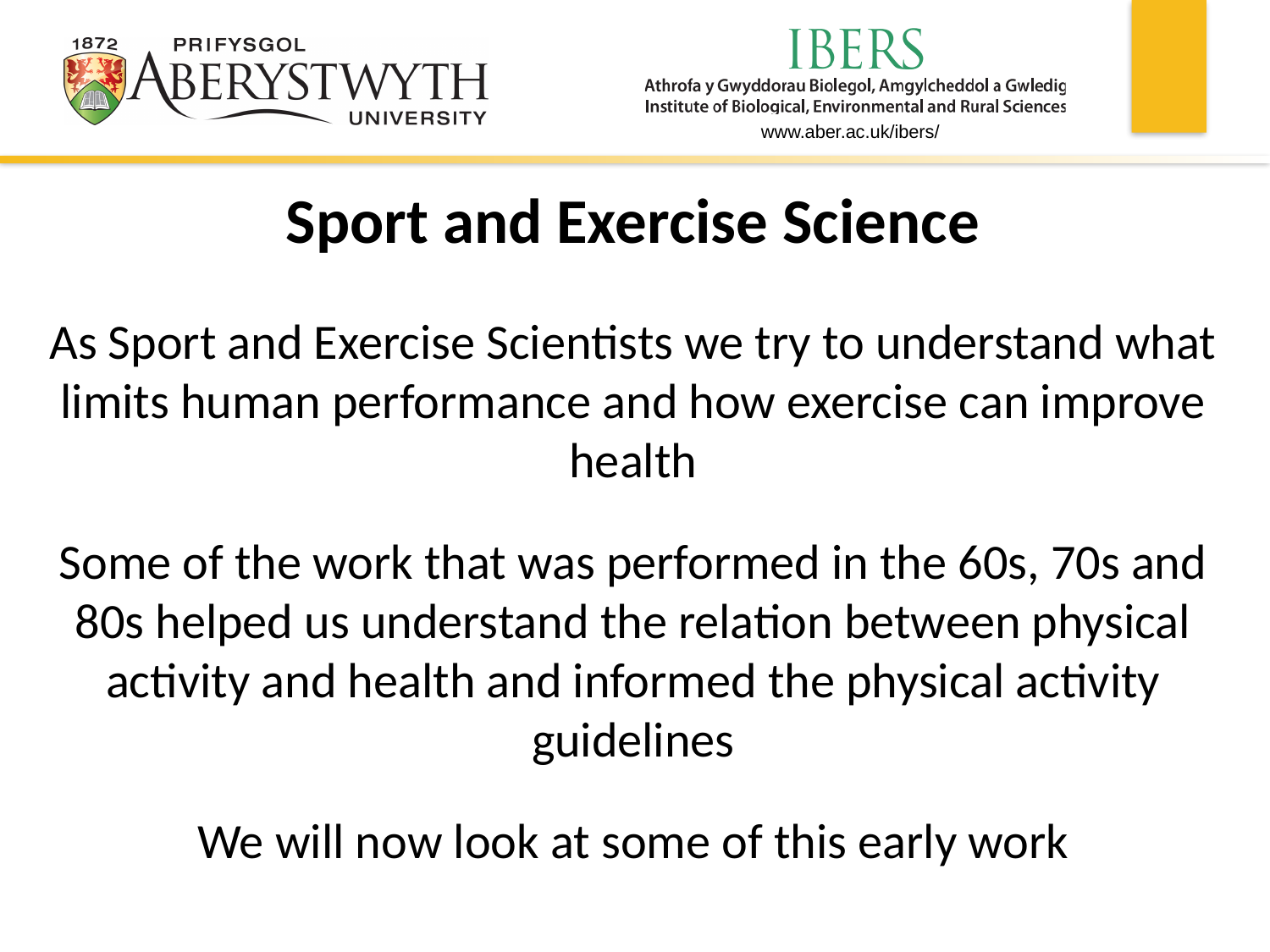

# Sport and Exercise Science
As Sport and Exercise Scientists we try to understand what limits human performance and how exercise can improve health
Some of the work that was performed in the 60s, 70s and 80s helped us understand the relation between physical activity and health and informed the physical activity guidelines
We will now look at some of this early work